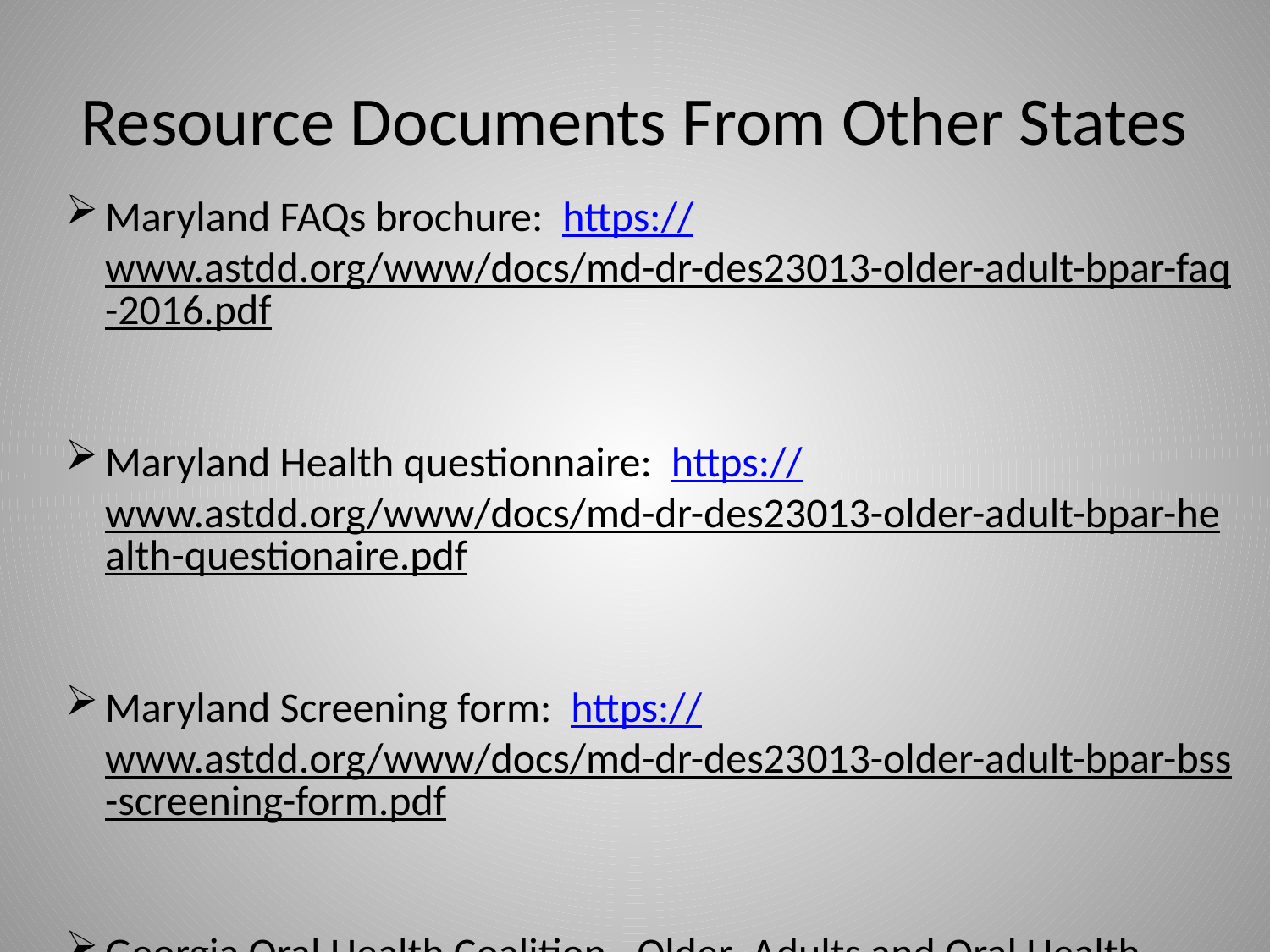

# Resource Documents From Other States
Maryland FAQs brochure:  https://www.astdd.org/www/docs/md-dr-des23013-older-adult-bpar-faq-2016.pdf

Maryland Health questionnaire:  https://www.astdd.org/www/docs/md-dr-des23013-older-adult-bpar-health-questionaire.pdf

Maryland Screening form:  https://www.astdd.org/www/docs/md-dr-des23013-older-adult-bpar-bss-screening-form.pdf

Georgia Oral Health Coalition –Older  Adults and Oral Health flyer: http://www.astdd.org/docs/seniors-OH-flyer-georgia.docx